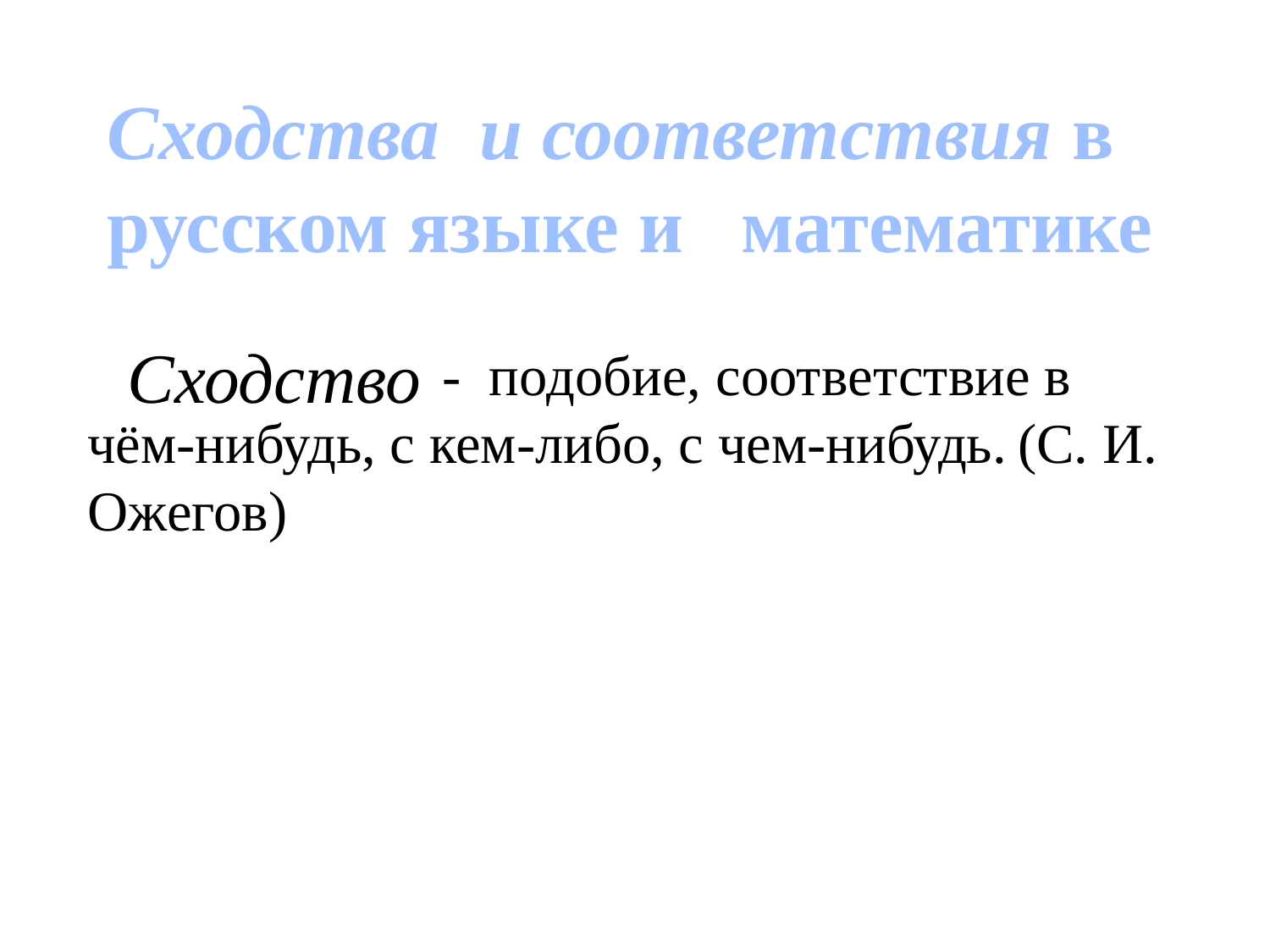

Сходства  и соответствия в русском языке и   математике

Сходство
                         -  подобие, соответствие в чём-нибудь, с кем-либо, с чем-нибудь. (С. И. Ожегов)